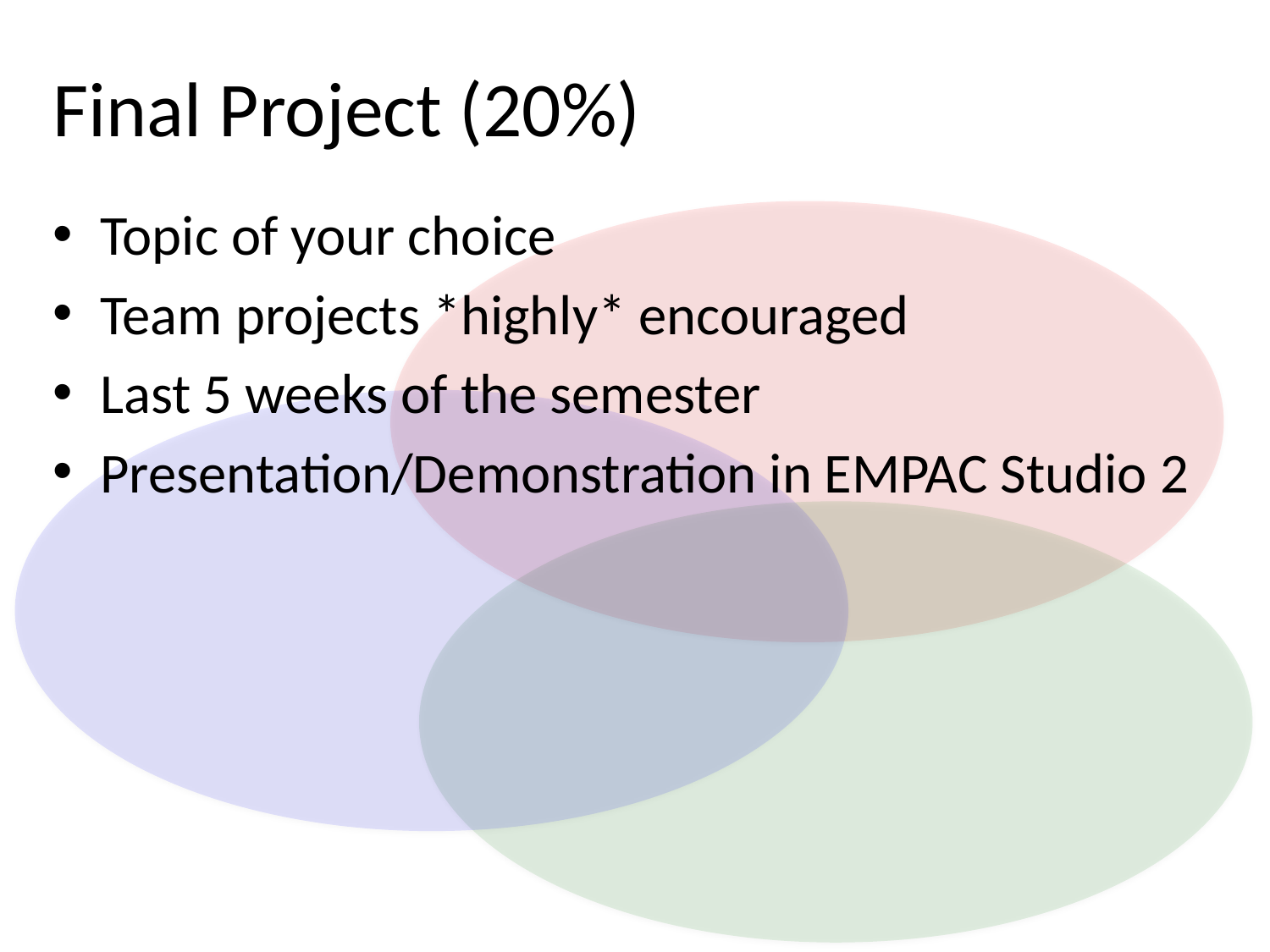

# Final Project (20%)
Topic of your choice
Team projects *highly* encouraged
Last 5 weeks of the semester
Presentation/Demonstration in EMPAC Studio 2